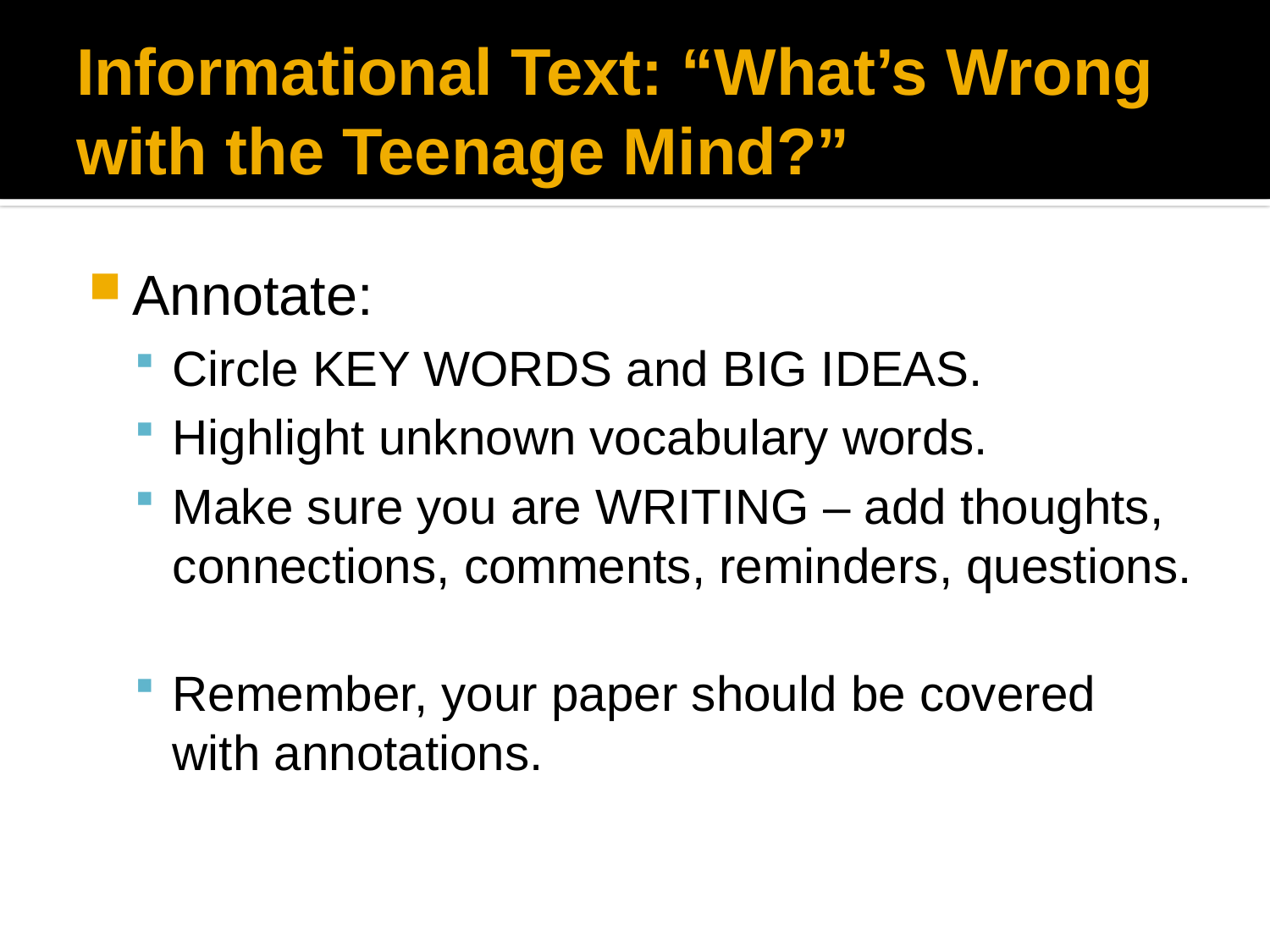

# Informational Text: “What’s Wrong with the Teenage Mind?”
Annotate:
Circle KEY WORDS and BIG IDEAS.
Highlight unknown vocabulary words.
Make sure you are WRITING – add thoughts, connections, comments, reminders, questions.
Remember, your paper should be covered with annotations.